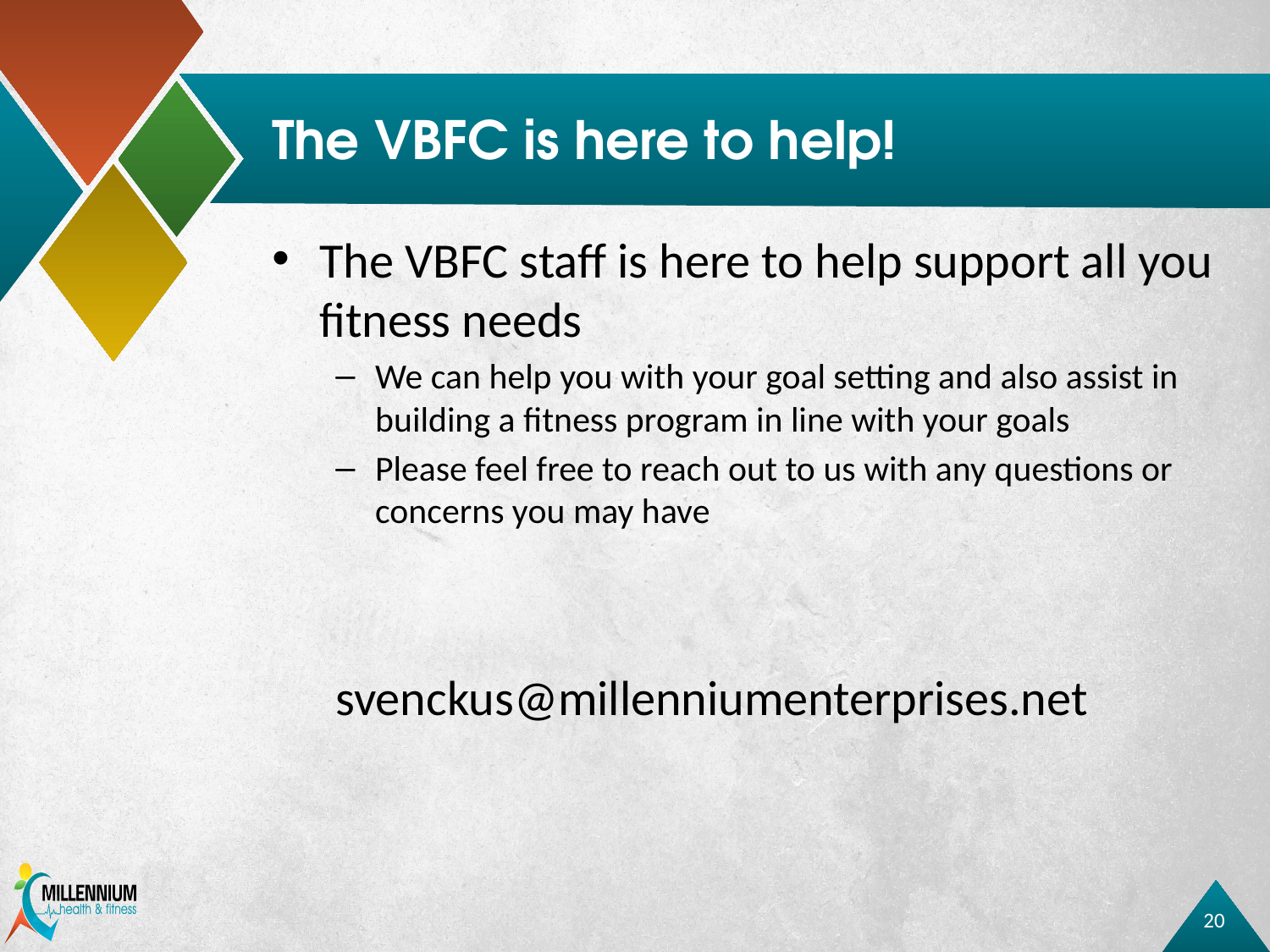

# The VBFC is here to help!
The VBFC staff is here to help support all you fitness needs
We can help you with your goal setting and also assist in building a fitness program in line with your goals
Please feel free to reach out to us with any questions or concerns you may have

svenckus@millenniumenterprises.net